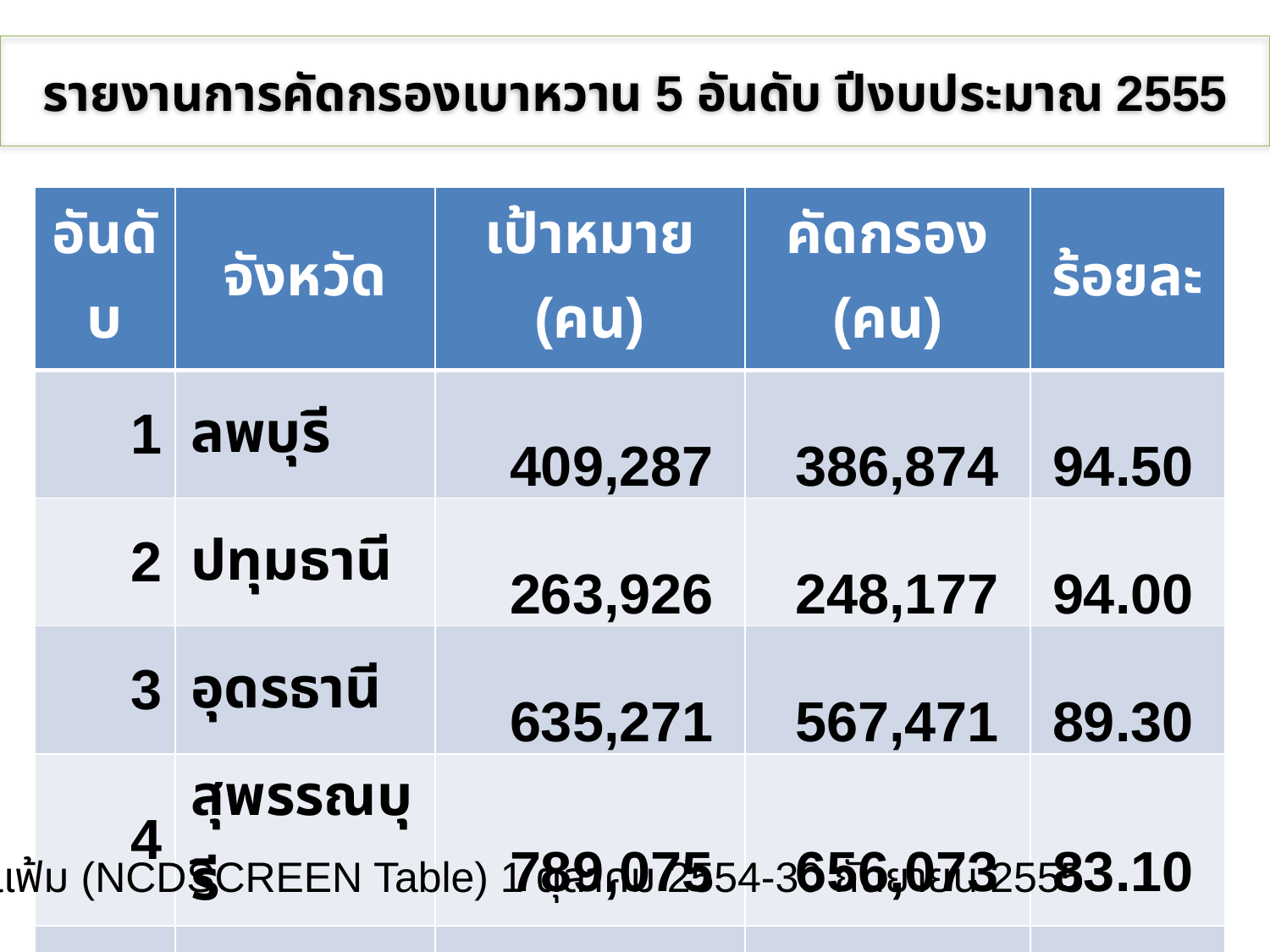

รายงานการคัดกรองเบาหวาน 5 อันดับ ปีงบประมาณ 2555
| อันดับ | จังหวัด | เป้าหมาย (คน) | คัดกรอง (คน) | ร้อยละ |
| --- | --- | --- | --- | --- |
| 1 | ลพบุรี | 409,287 | 386,874 | 94.50 |
| 2 | ปทุมธานี | 263,926 | 248,177 | 94.00 |
| 3 | อุดรธานี | 635,271 | 567,471 | 89.30 |
| 4 | สุพรรณบุรี | 789,075 | 656,073 | 83.10 |
| 5 | ชัยนาท | 255,937 | 204,548 | 79.90 |
ที่มา: 21แฟ้ม (NCDSCREEN Table) 1 ตุลาคม 2554-30 กันยายน 2555